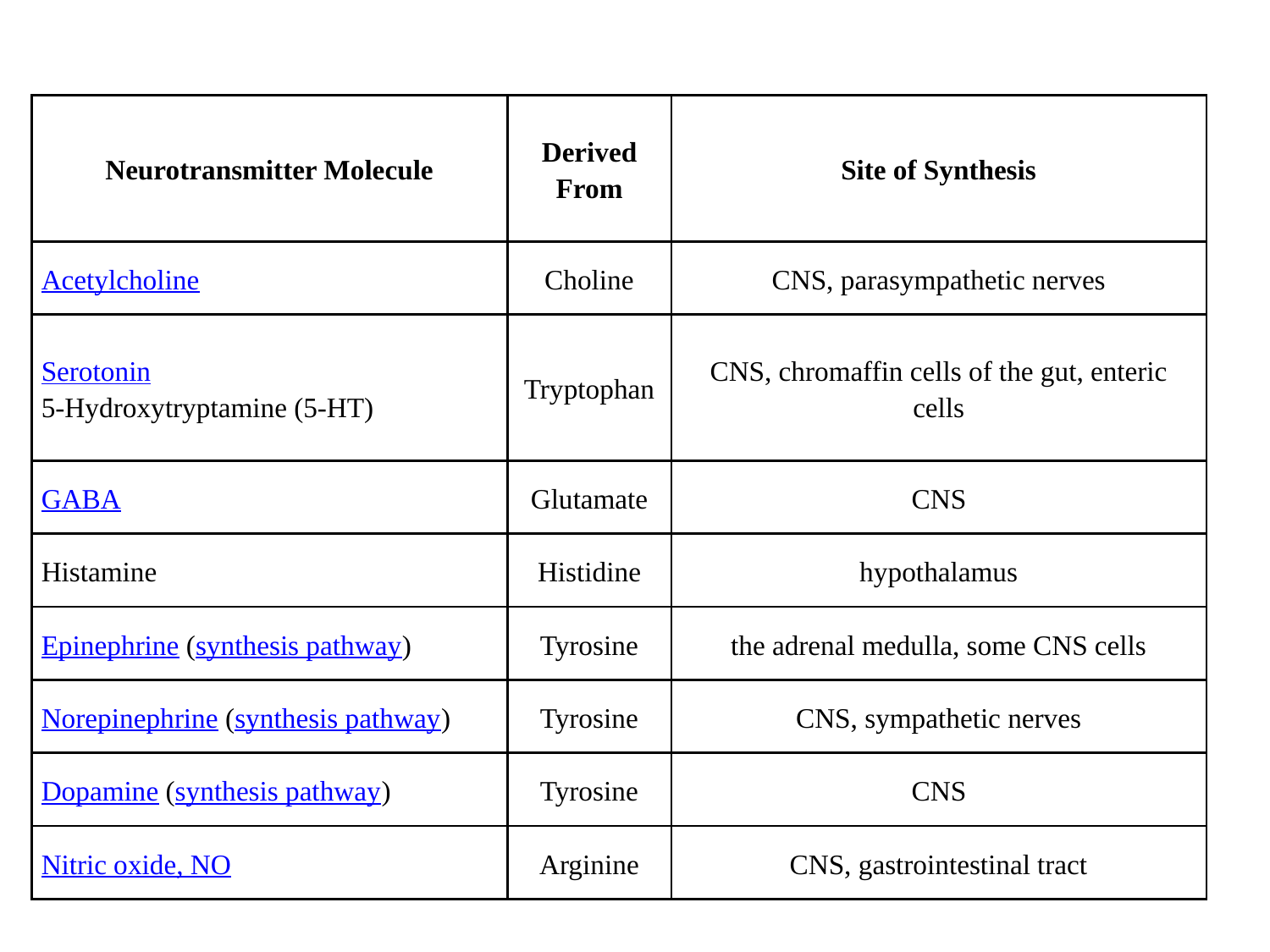

#
| Neurotransmitter Molecule | Derived From | Site of Synthesis |
| --- | --- | --- |
| Acetylcholine | Choline | CNS, parasympathetic nerves |
| Serotonin 5-Hydroxytryptamine (5-HT) | Tryptophan | CNS, chromaffin cells of the gut, enteric cells |
| GABA | Glutamate | CNS |
| Histamine | Histidine | hypothalamus |
| Epinephrine (synthesis pathway) | Tyrosine | the adrenal medulla, some CNS cells |
| Norepinephrine (synthesis pathway) | Tyrosine | CNS, sympathetic nerves |
| Dopamine (synthesis pathway) | Tyrosine | CNS |
| Nitric oxide, NO | Arginine | CNS, gastrointestinal tract |